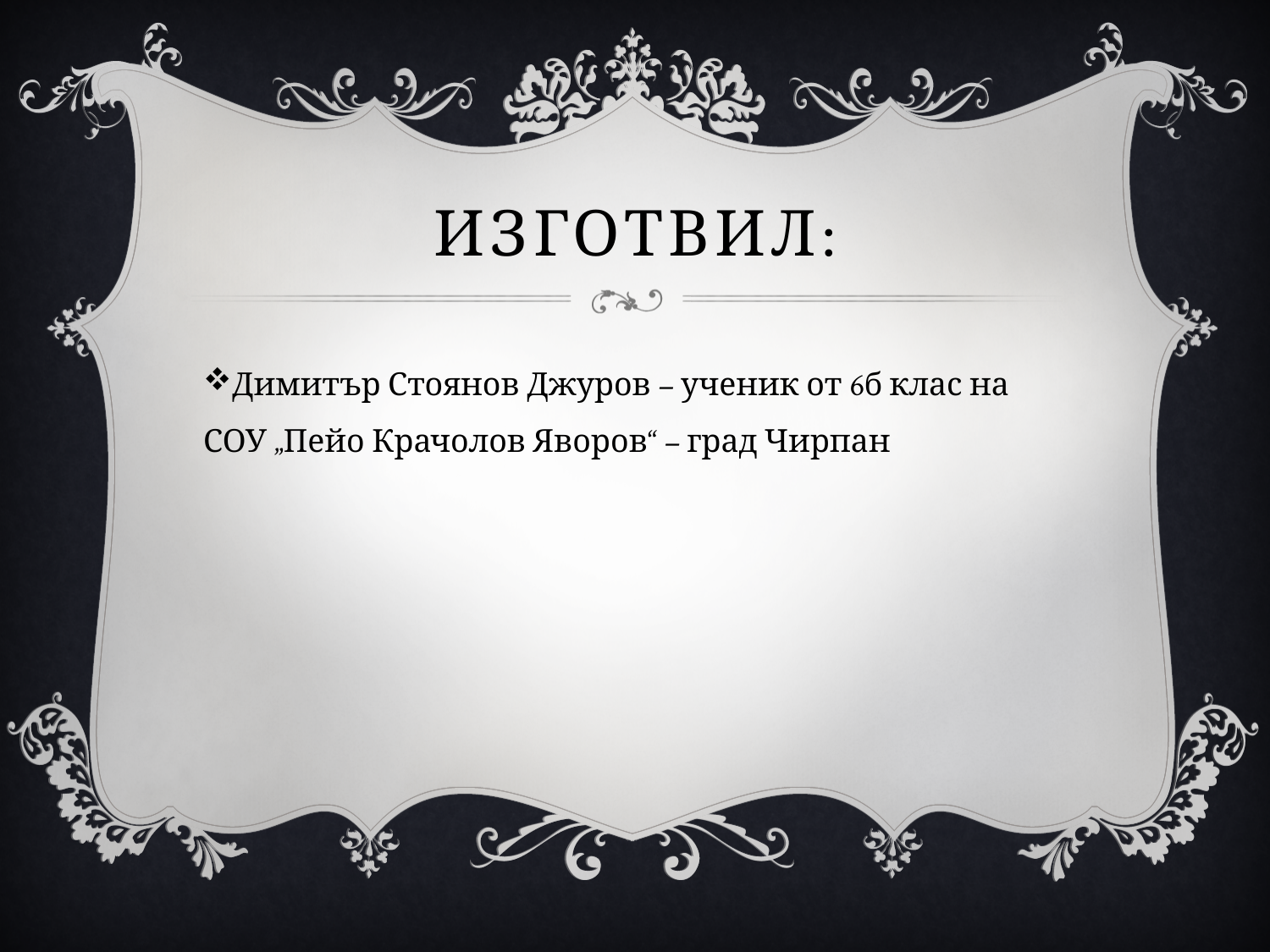

# Изготвил:
Димитър Стоянов Джуров – ученик от 6б клас на СОУ „Пейо Крачолов Яворов“ – град Чирпан